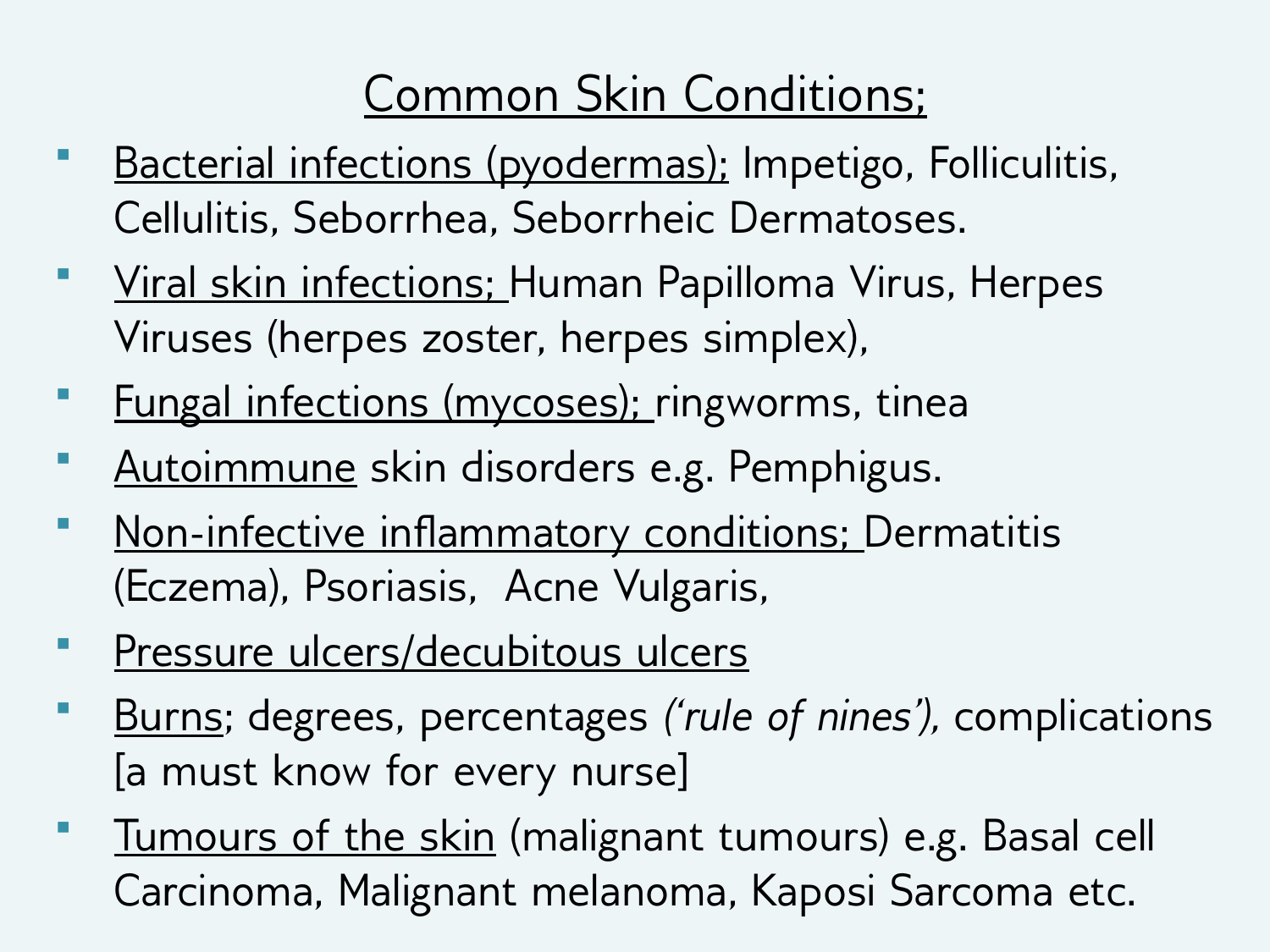

Common Skin Conditions;
Bacterial infections (pyodermas); Impetigo, Folliculitis, Cellulitis, Seborrhea, Seborrheic Dermatoses.
Viral skin infections; Human Papilloma Virus, Herpes Viruses (herpes zoster, herpes simplex),
Fungal infections (mycoses); ringworms, tinea
Autoimmune skin disorders e.g. Pemphigus.
Non-infective inflammatory conditions; Dermatitis (Eczema), Psoriasis,  Acne Vulgaris,
Pressure ulcers/decubitous ulcers
Burns; degrees, percentages (‘rule of nines’), complications [a must know for every nurse]
Tumours of the skin (malignant tumours) e.g. Basal cell Carcinoma, Malignant melanoma, Kaposi Sarcoma etc.